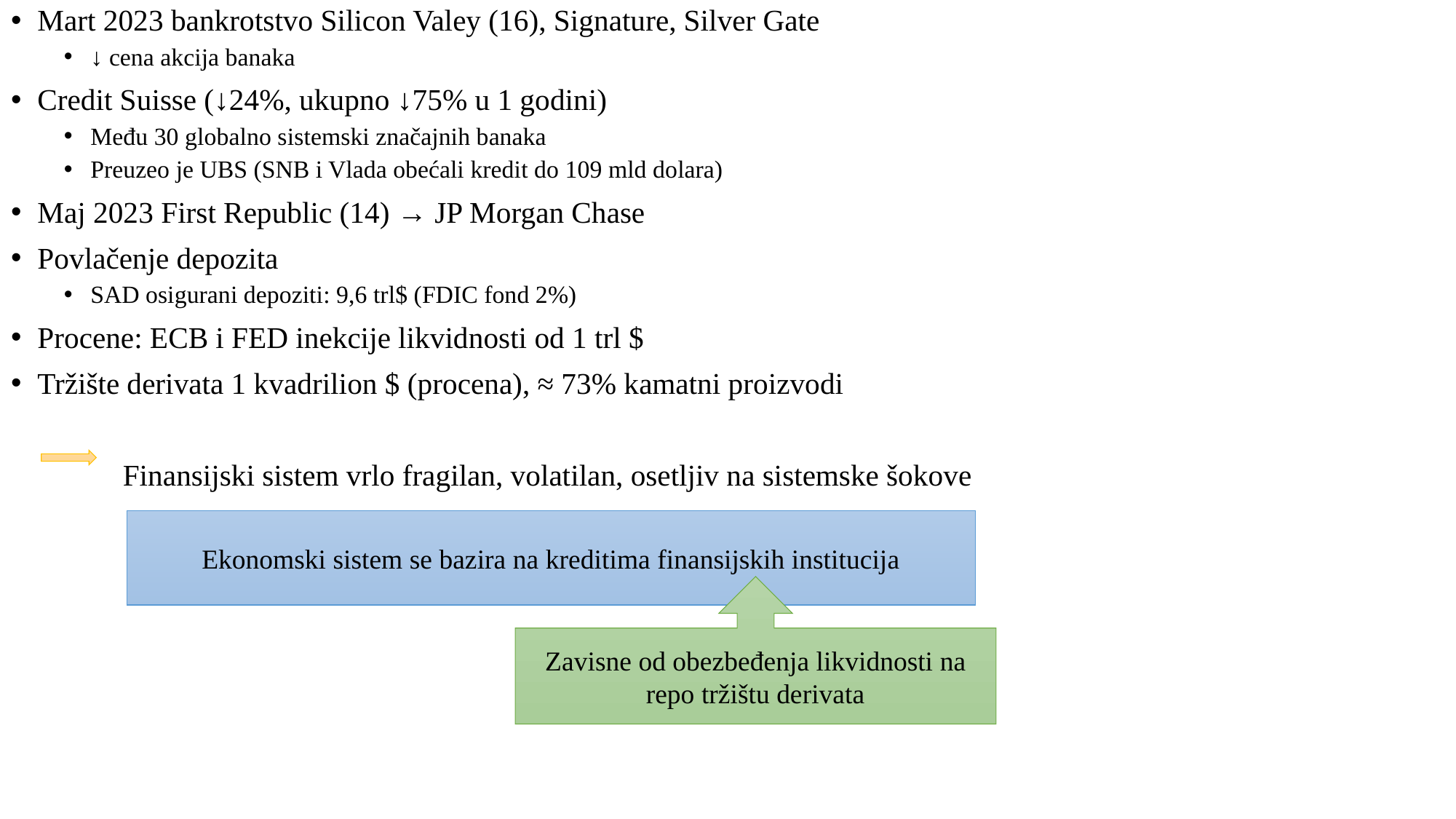

Mart 2023 bankrotstvo Silicon Valey (16), Signature, Silver Gate
↓ cena akcija banaka
Credit Suisse (↓24%, ukupno ↓75% u 1 godini)
Među 30 globalno sistemski značajnih banaka
Preuzeo je UBS (SNB i Vlada obećali kredit do 109 mld dolara)
Maj 2023 First Republic (14) → JP Morgan Chase
Povlačenje depozita
SAD osigurani depoziti: 9,6 trl$ (FDIC fond 2%)
Procene: ECB i FED inekcije likvidnosti od 1 trl $
Tržište derivata 1 kvadrilion $ (procena), ≈ 73% kamatni proizvodi

               Finansijski sistem vrlo fragilan, volatilan, osetljiv na sistemske šokove

Ekonomski sistem se bazira na kreditima finansijskih institucija
Zavisne od obezbeđenja likvidnosti na repo tržištu derivata